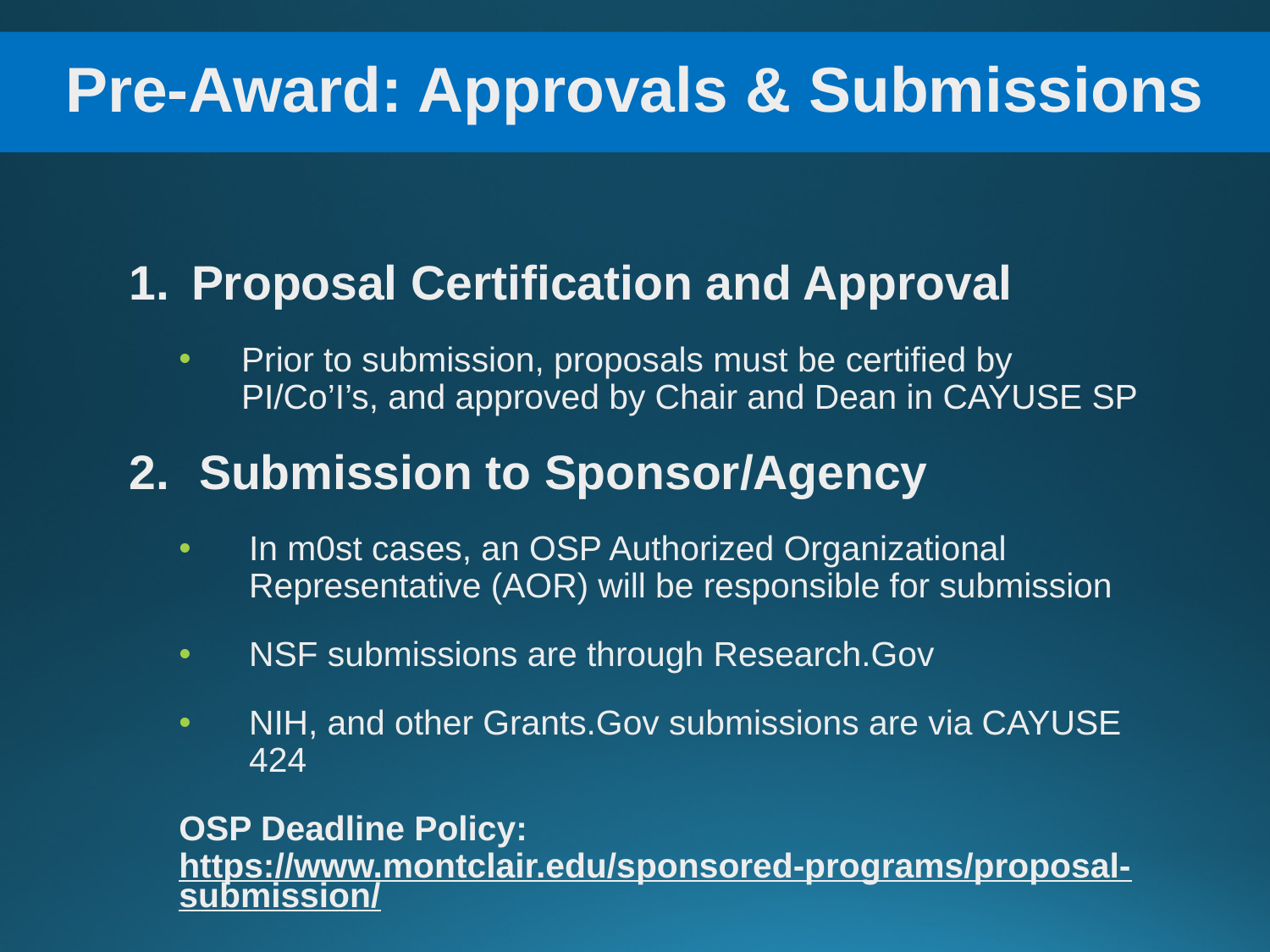

Pre-Award: Approvals & Submissions

Proposal Certification and Approval
Prior to submission, proposals must be certified by PI/Co’I’s, and approved by Chair and Dean in CAYUSE SP
Submission to Sponsor/Agency
In m0st cases, an OSP Authorized Organizational Representative (AOR) will be responsible for submission
NSF submissions are through Research.Gov
NIH, and other Grants.Gov submissions are via CAYUSE 424
OSP Deadline Policy: https://www.montclair.edu/sponsored-programs/proposal-submission/